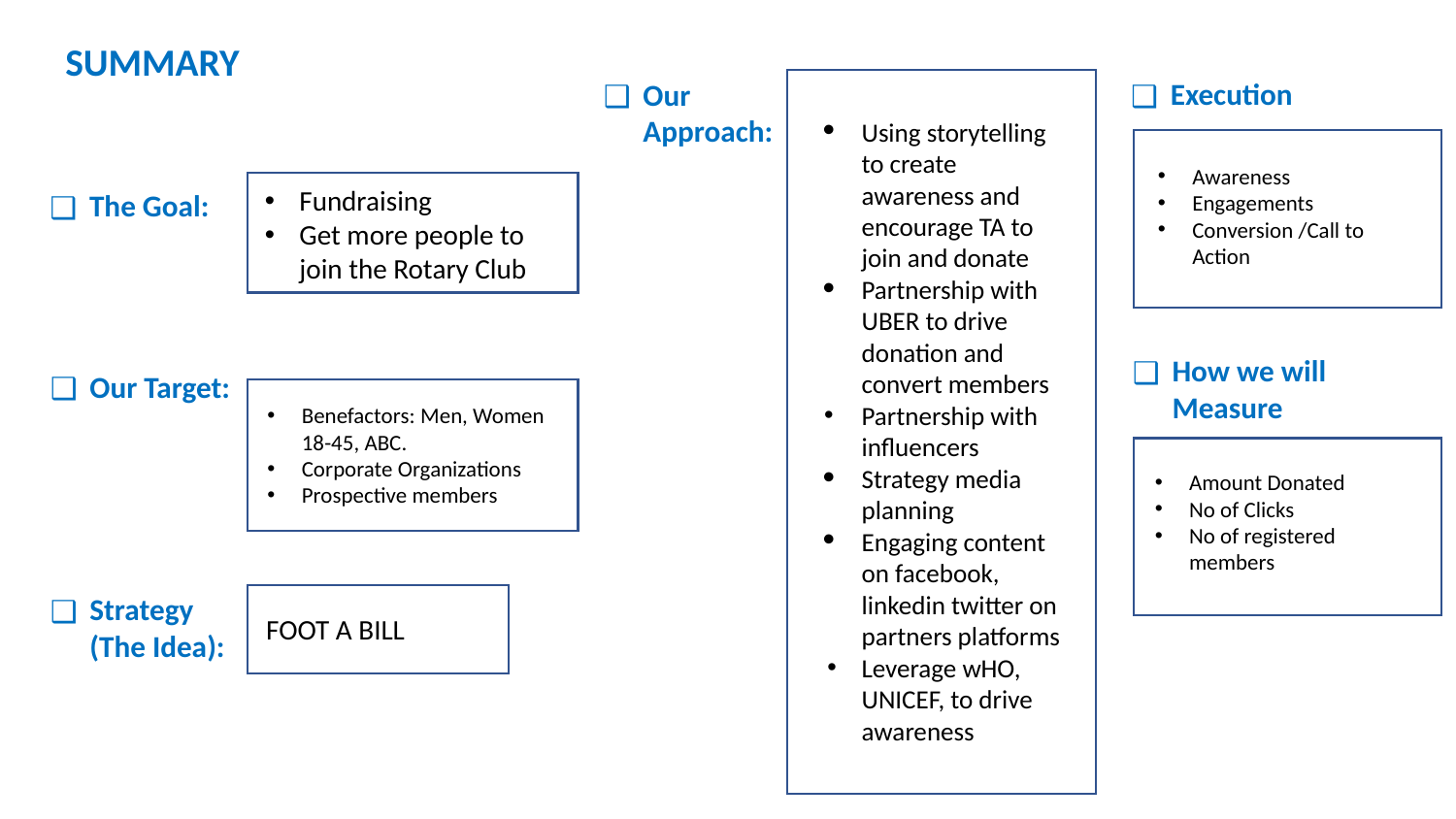

SUMMARY
Execution
Our Approach:

Using storytelling to create awareness and encourage TA to join and donate
Partnership with UBER to drive donation and convert members
Partnership with influencers
Strategy media planning
Engaging content on facebook, linkedin twitter on partners platforms
Leverage wHO, UNICEF, to drive awareness

Awareness
Engagements
Conversion /Call to Action

Fundraising
Get more people to join the Rotary Club
The Goal:
Our Target:

Benefactors: Men, Women 18-45, ABC.
Corporate Organizations
Prospective members

Strategy (The Idea):
FOOT A BILL
How we will Measure

Amount Donated
No of Clicks
No of registered members